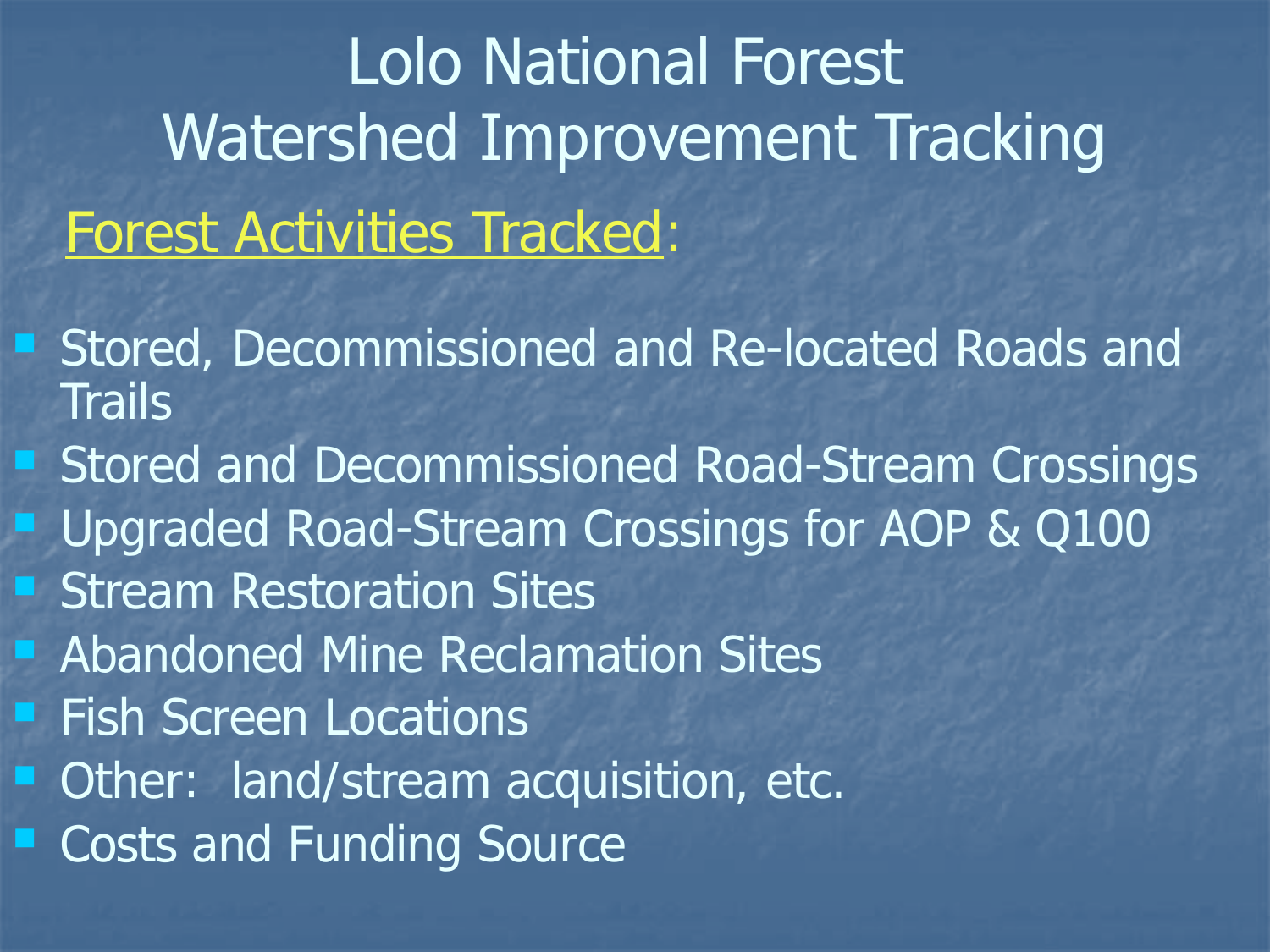

# Lolo National Forest Watershed Improvement Tracking
Forest Activities Tracked:
Stored, Decommissioned and Re-located Roads and Trails
Stored and Decommissioned Road-Stream Crossings
Upgraded Road-Stream Crossings for AOP & Q100
Stream Restoration Sites
Abandoned Mine Reclamation Sites
Fish Screen Locations
Other:  land/stream acquisition, etc.
Costs and Funding Source